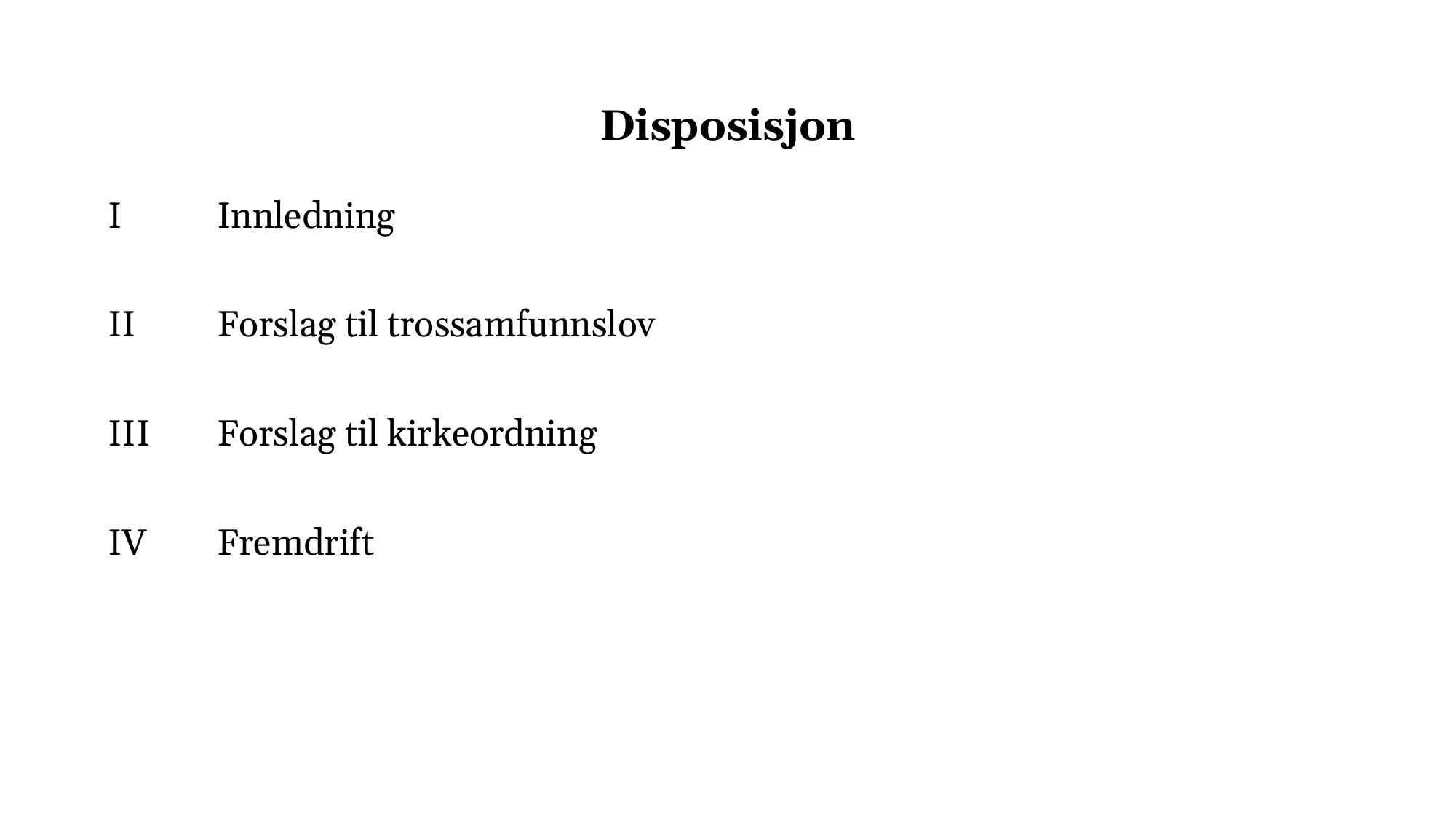

# Disposisjon
I	Innledning

II	Forslag til trossamfunnslov

III	Forslag til kirkeordning

IV	Fremdrift